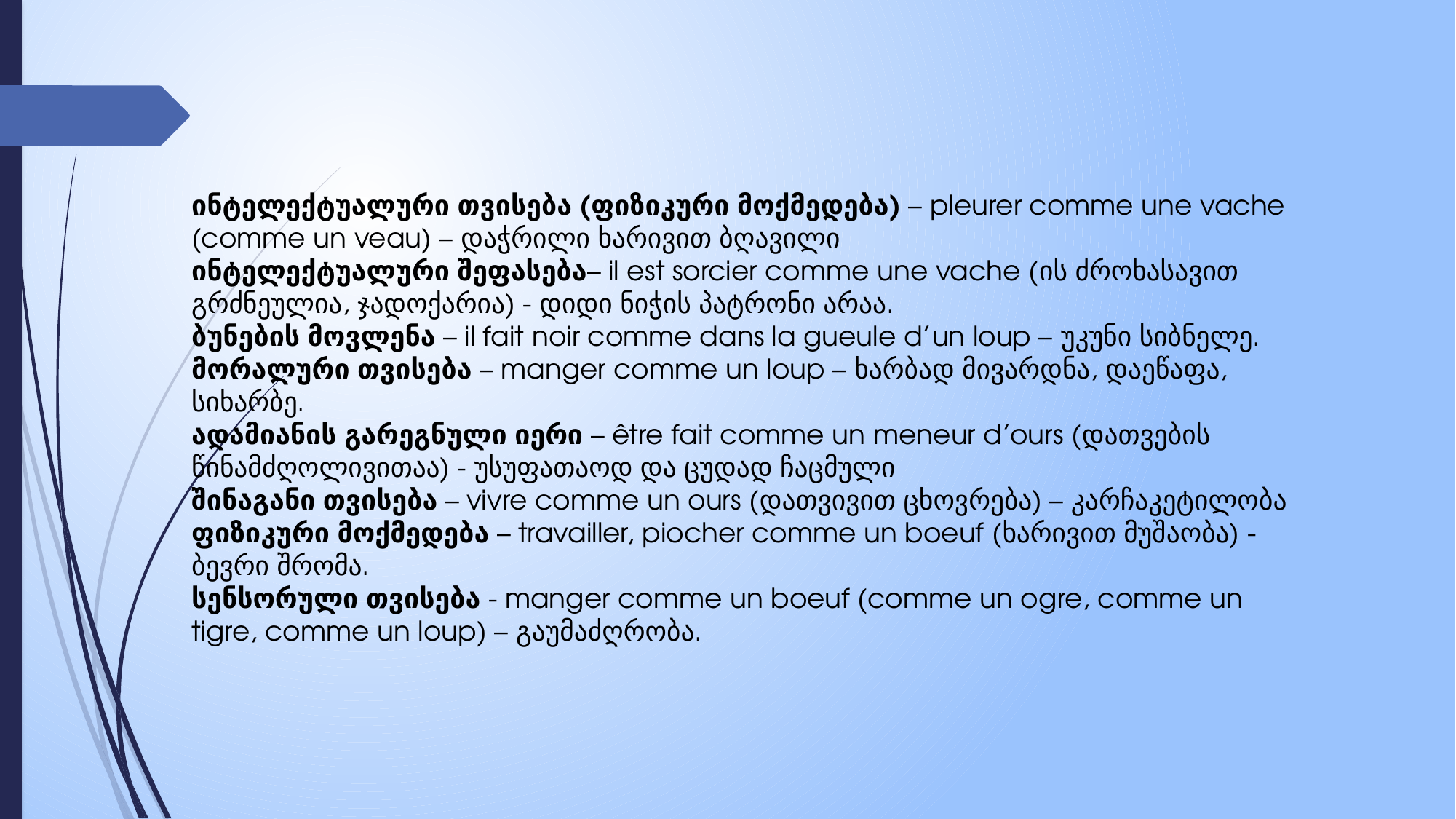

ინტელექტუალური თვისება (ფიზიკური მოქმედება) – pleurer comme une vache (comme un veau) – დაჭრილი ხარივით ბღავილი
ინტელექტუალური შეფასება– il est sorcier comme une vache (ის ძროხასავით გრძნეულია, ჯადოქარია) - დიდი ნიჭის პატრონი არაა.
ბუნების მოვლენა – il fait noir comme dans la gueule d’un loup – უკუნი სიბნელე.
მორალური თვისება – manger comme un loup – ხარბად მივარდნა, დაეწაფა, სიხარბე.
ადამიანის გარეგნული იერი – être fait comme un meneur d’ours (დათვების წინამძღოლივითაა) - უსუფათაოდ და ცუდად ჩაცმული
შინაგანი თვისება – vivre comme un ours (დათვივით ცხოვრება) – კარჩაკეტილობა
ფიზიკური მოქმედება – travailler, piocher comme un boeuf (ხარივით მუშაობა) - ბევრი შრომა.
სენსორული თვისება - manger comme un boeuf (comme un ogre, comme un tigre, comme un loup) – გაუმაძღრობა.